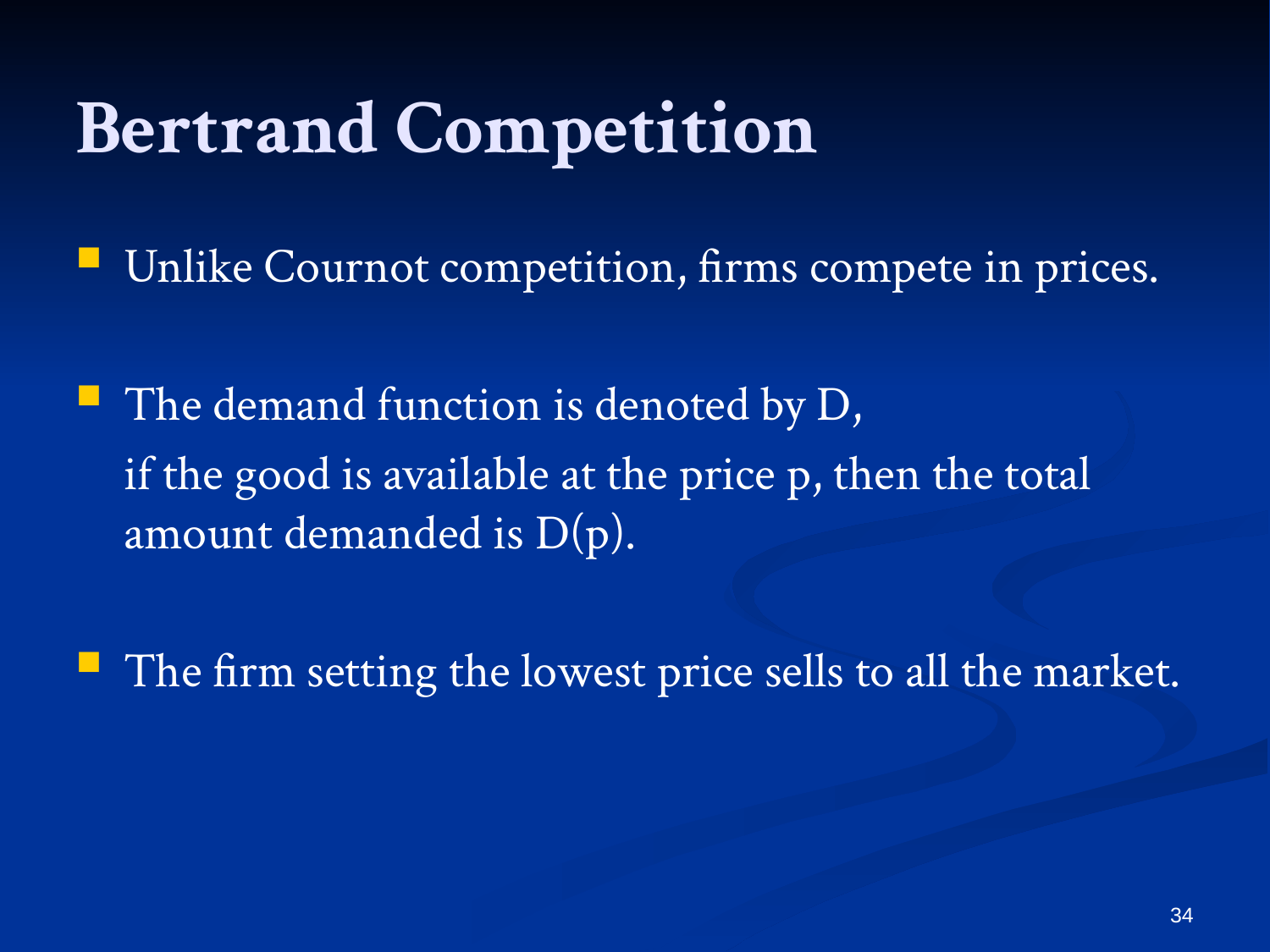

Bertrand Competition
Unlike Cournot competition, firms compete in prices.

The demand function is denoted by D,
	if the good is available at the price p, then the total amount demanded is D(p).

The firm setting the lowest price sells to all the market.

34